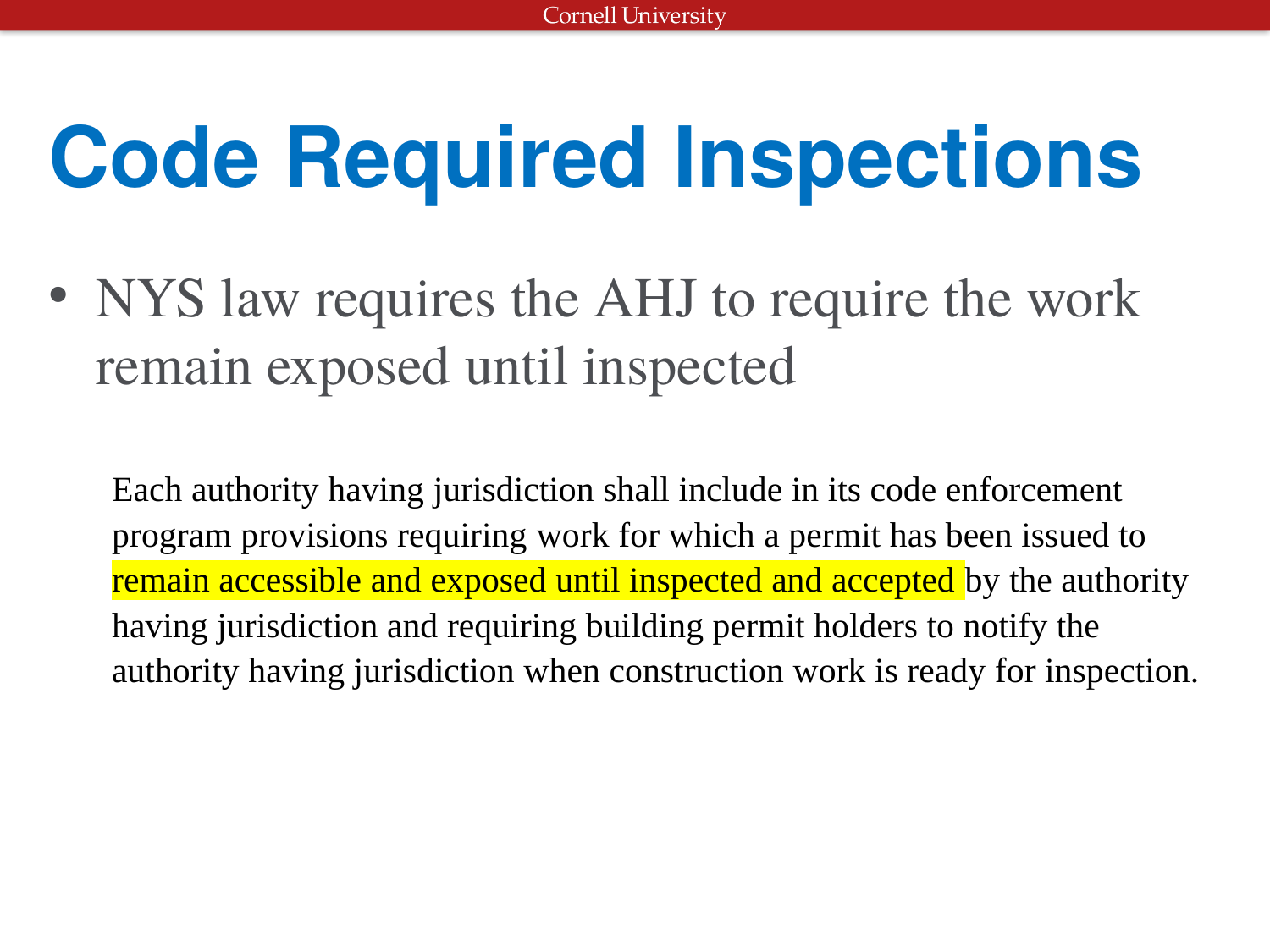

# Code Required Inspections
NYS law requires the AHJ to require the work remain exposed until inspected

Each authority having jurisdiction shall include in its code enforcement program provisions requiring work for which a permit has been issued to remain accessible and exposed until inspected and accepted by the authority having jurisdiction and requiring building permit holders to notify the authority having jurisdiction when construction work is ready for inspection.